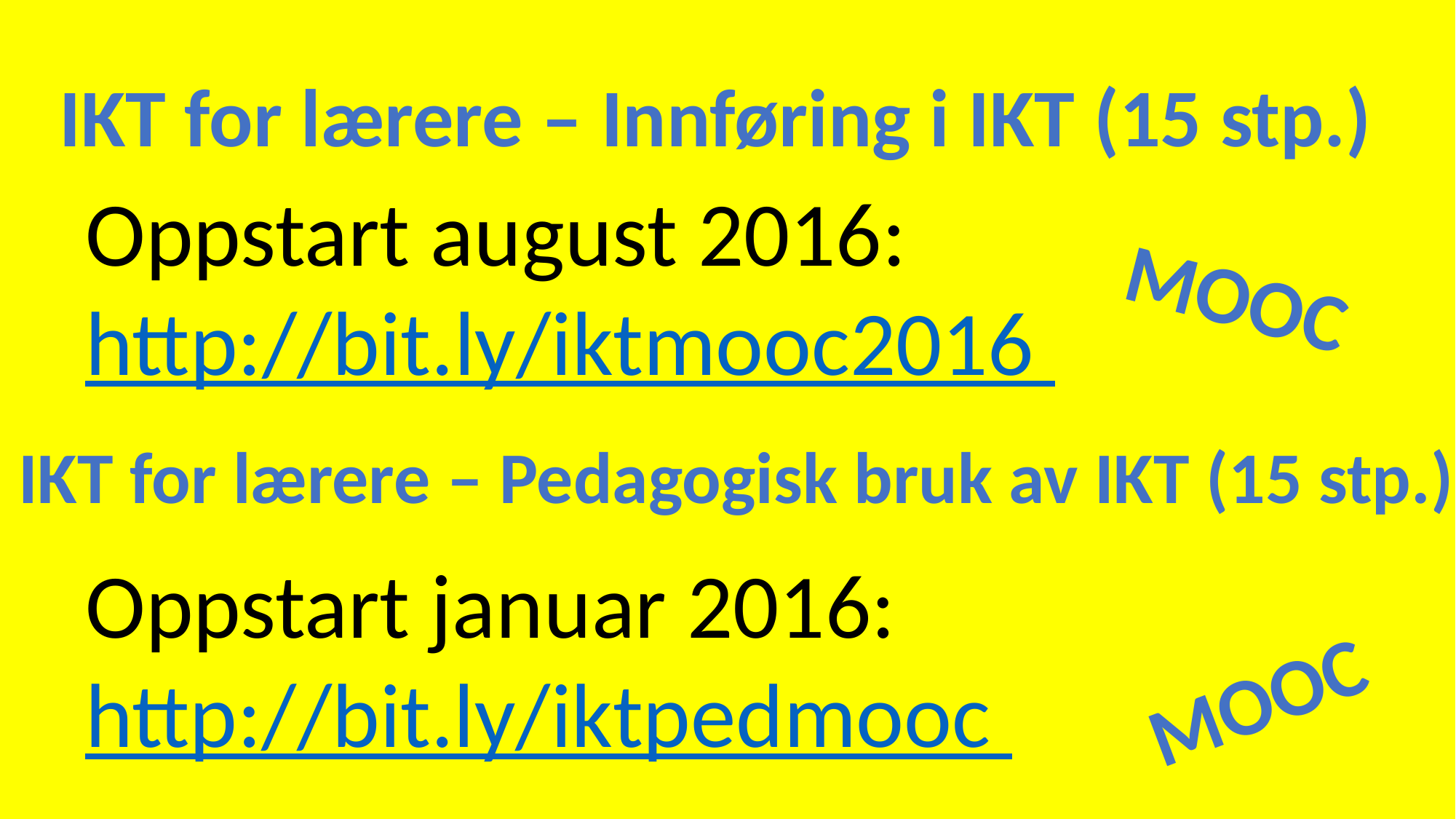

IKT for lærere – Innføring i IKT (15 stp.)
Oppstart august 2016:
http://bit.ly/iktmooc2016
MOOC
IKT for lærere – Pedagogisk bruk av IKT (15 stp.)

Oppstart januar 2016:
http://bit.ly/iktpedmooc
MOOC